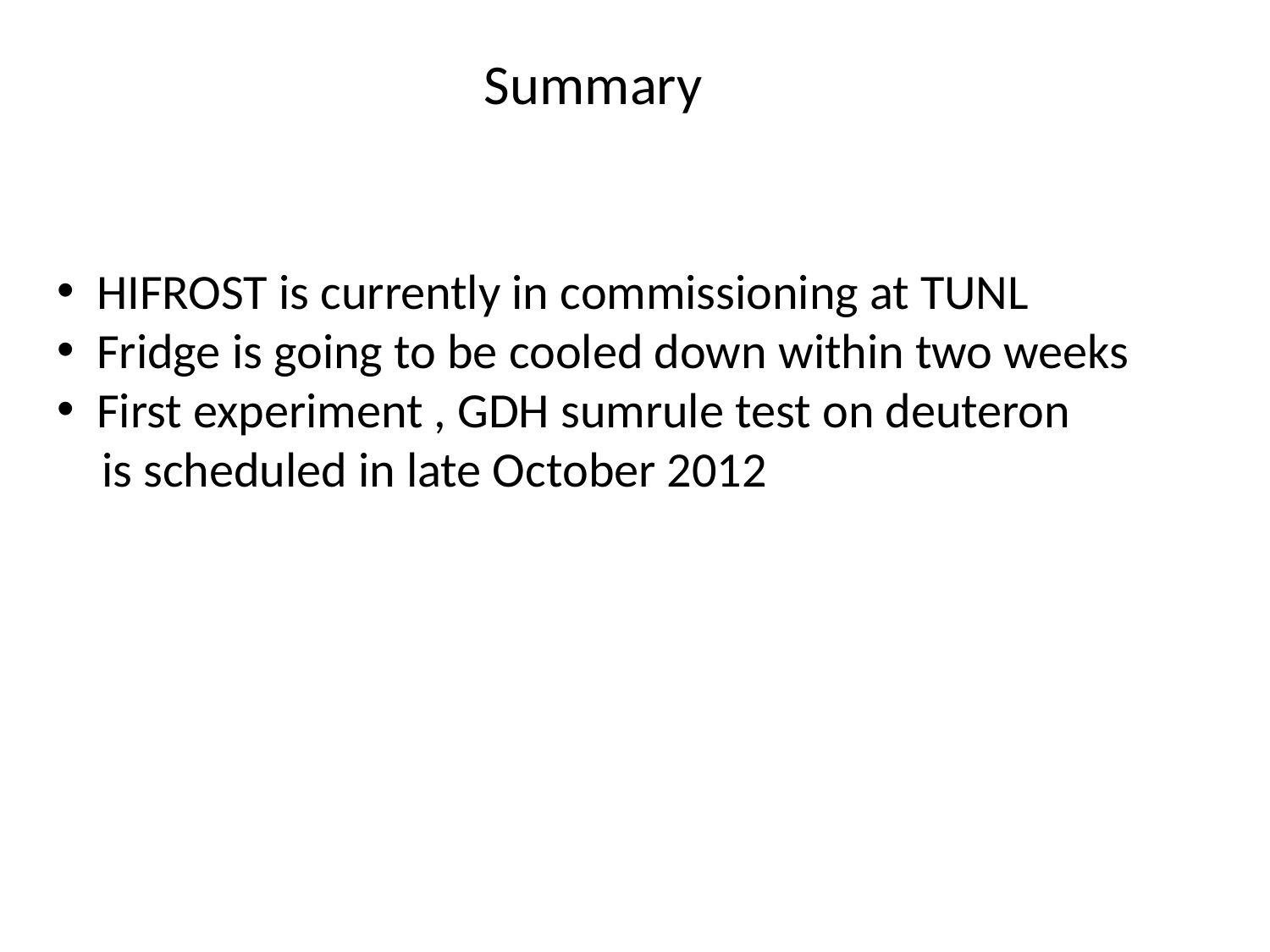

Summary
HIFROST is currently in commissioning at TUNL
Fridge is going to be cooled down within two weeks
First experiment , GDH sumrule test on deuteron
    is scheduled in late October 2012